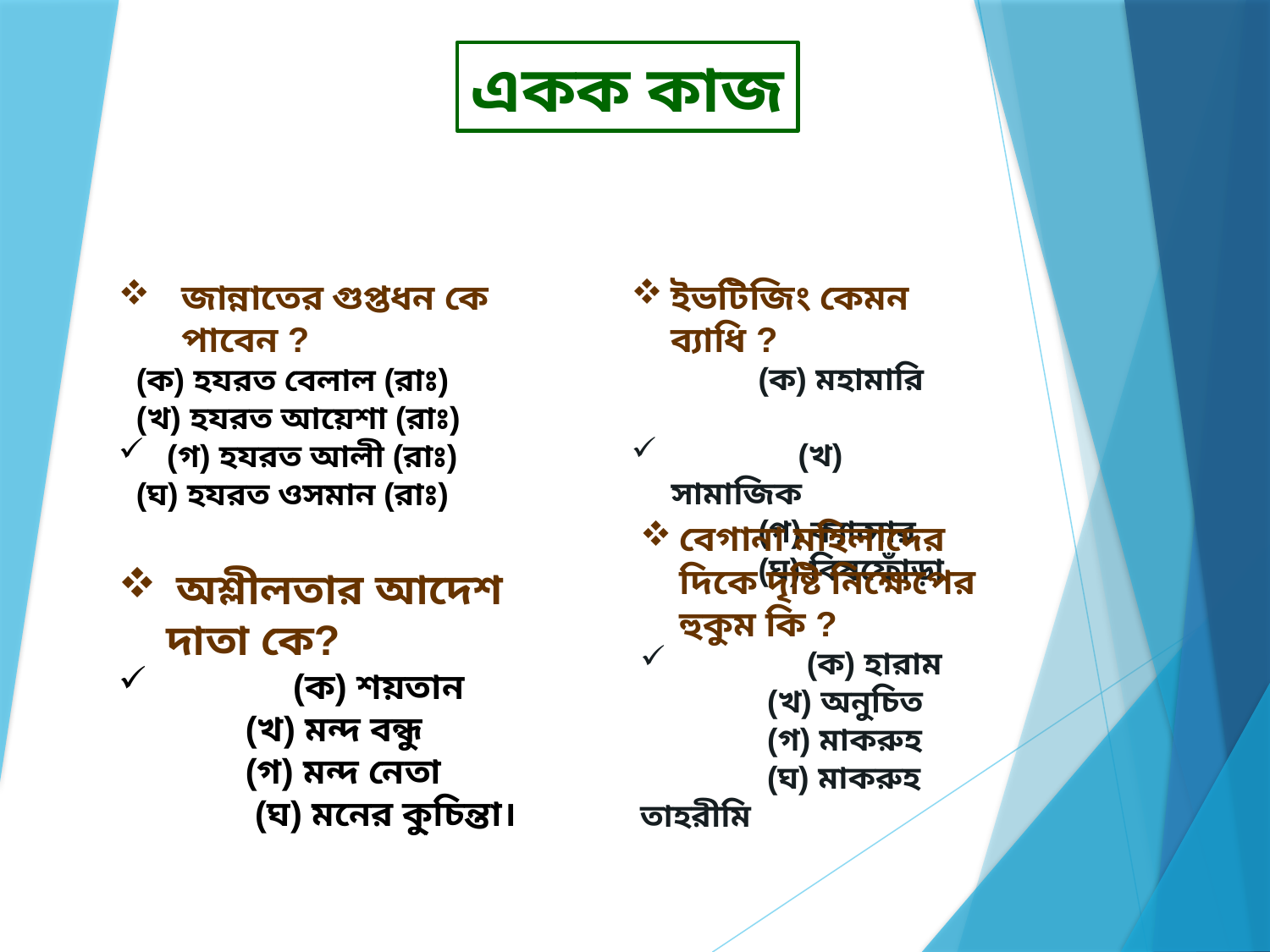

একক কাজ
ইভটিজিং কেমন ব্যাধি ?
	(ক) মহামারি
	(খ) সামাজিক
	(গ) ক্যান্সার
	(ঘ) বিষফোঁড়া
জান্নাতের গুপ্তধন কে পাবেন ?
  (ক) হযরত বেলাল (রাঃ)
  (খ) হযরত আয়েশা (রাঃ)
 (গ) হযরত আলী (রাঃ)
  (ঘ) হযরত ওসমান (রাঃ)

 অশ্লীলতার আদেশ দাতা কে?
	(ক) শয়তান
	(খ) মন্দ বন্ধু
	(গ) মন্দ নেতা
	 (ঘ) মনের কু্চিন্তা।
বেগানা মহিলাদের দিকে দৃষ্টি নিক্ষেপের হুকুম কি ?
	(ক) হারাম
	(খ) অনুচিত
	(গ) মাকরুহ
	(ঘ) মাকরুহ তাহরীমি